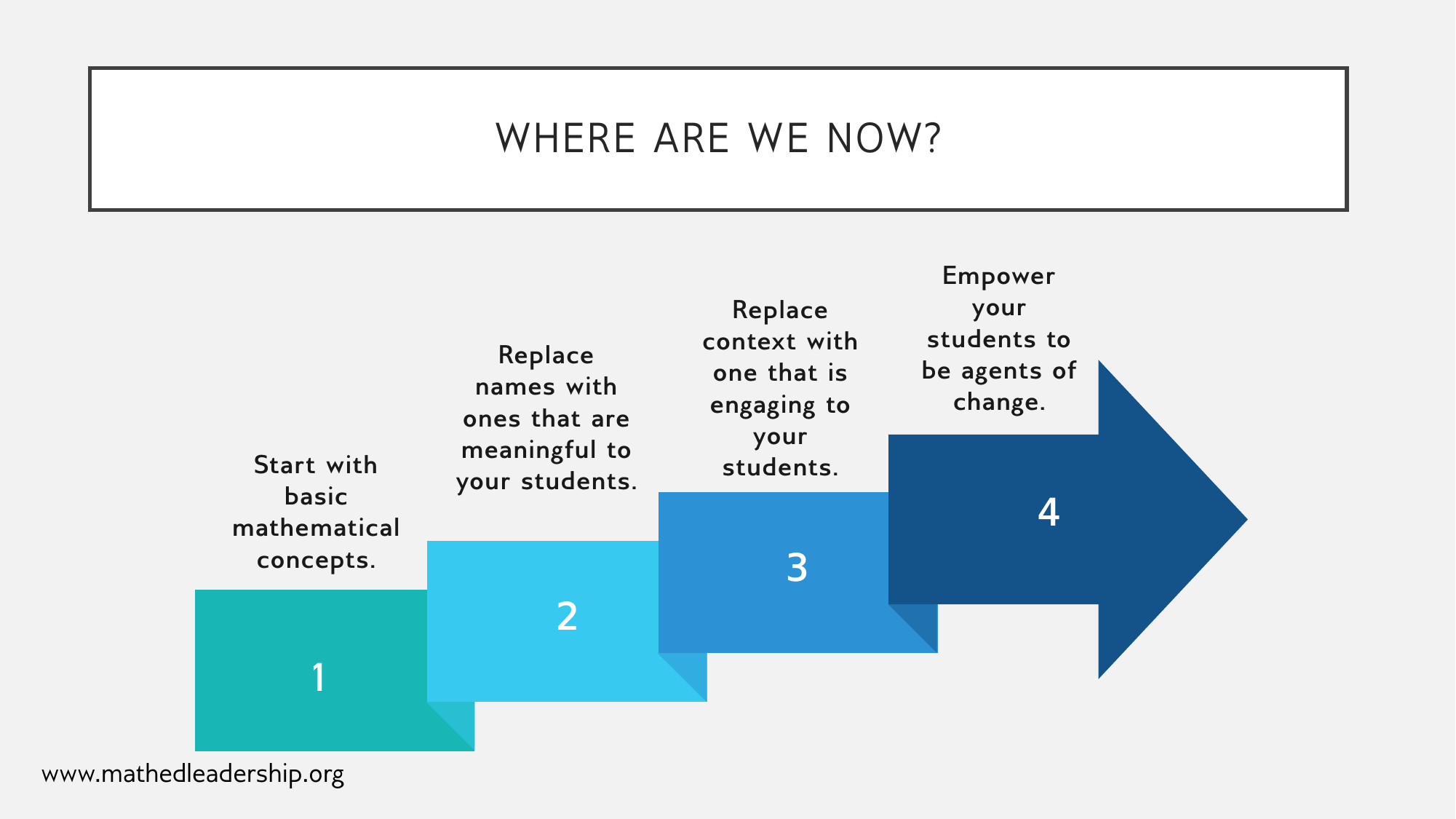

# Where are we now?
Empower your students to be agents of change.

Replace context with one that is engaging to your students.

Replace names with ones that are meaningful to your students.

4
Start with basic mathematical concepts.

3

2

1

www.mathedleadership.org